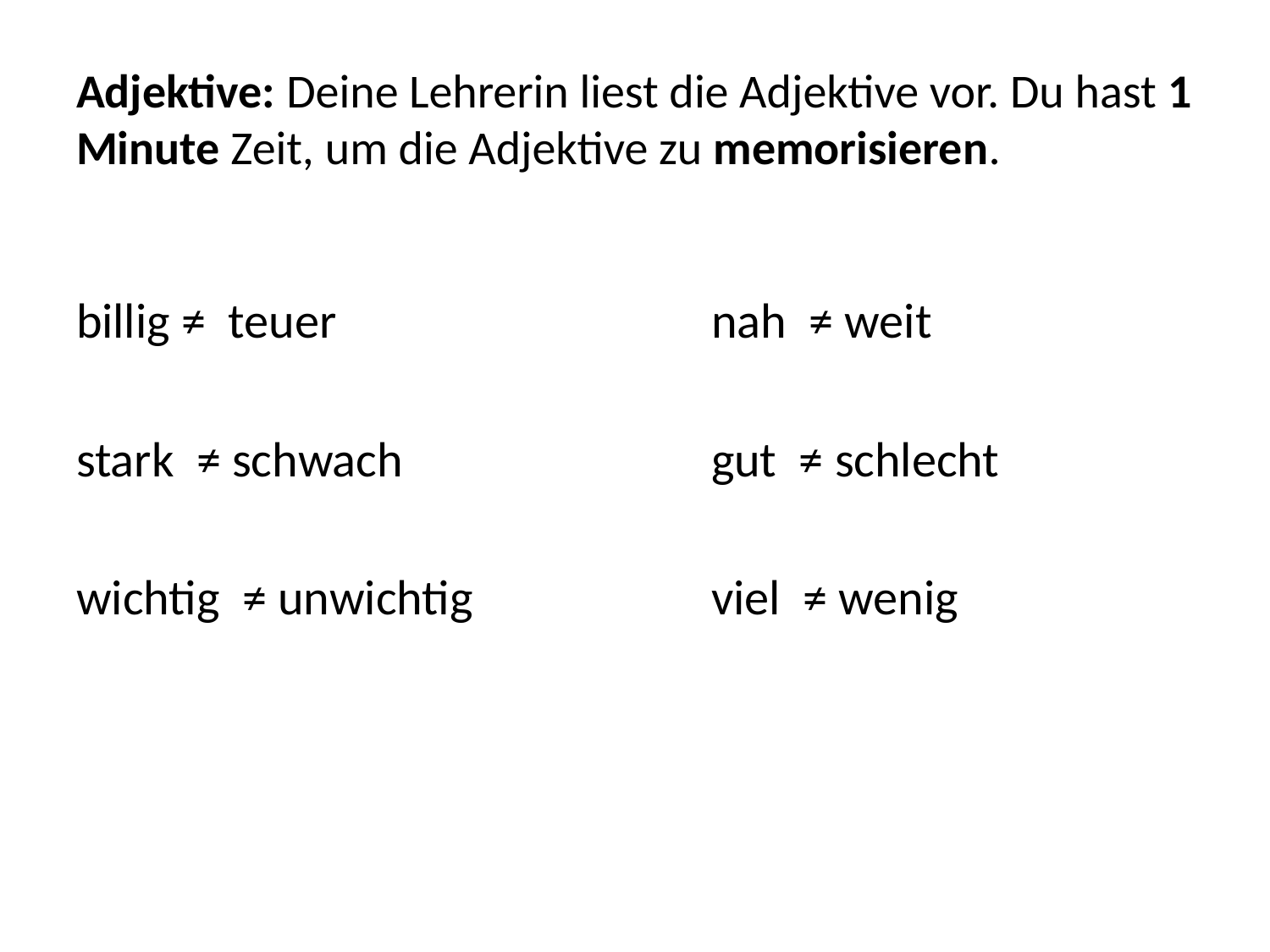

# Adjektive: Deine Lehrerin liest die Adjektive vor. Du hast 1 Minute Zeit, um die Adjektive zu memorisieren.

billig ≠  teuer			nah  ≠ weit

stark  ≠ schwach 			gut  ≠ schlecht

wichtig  ≠ unwichtig		viel  ≠ wenig